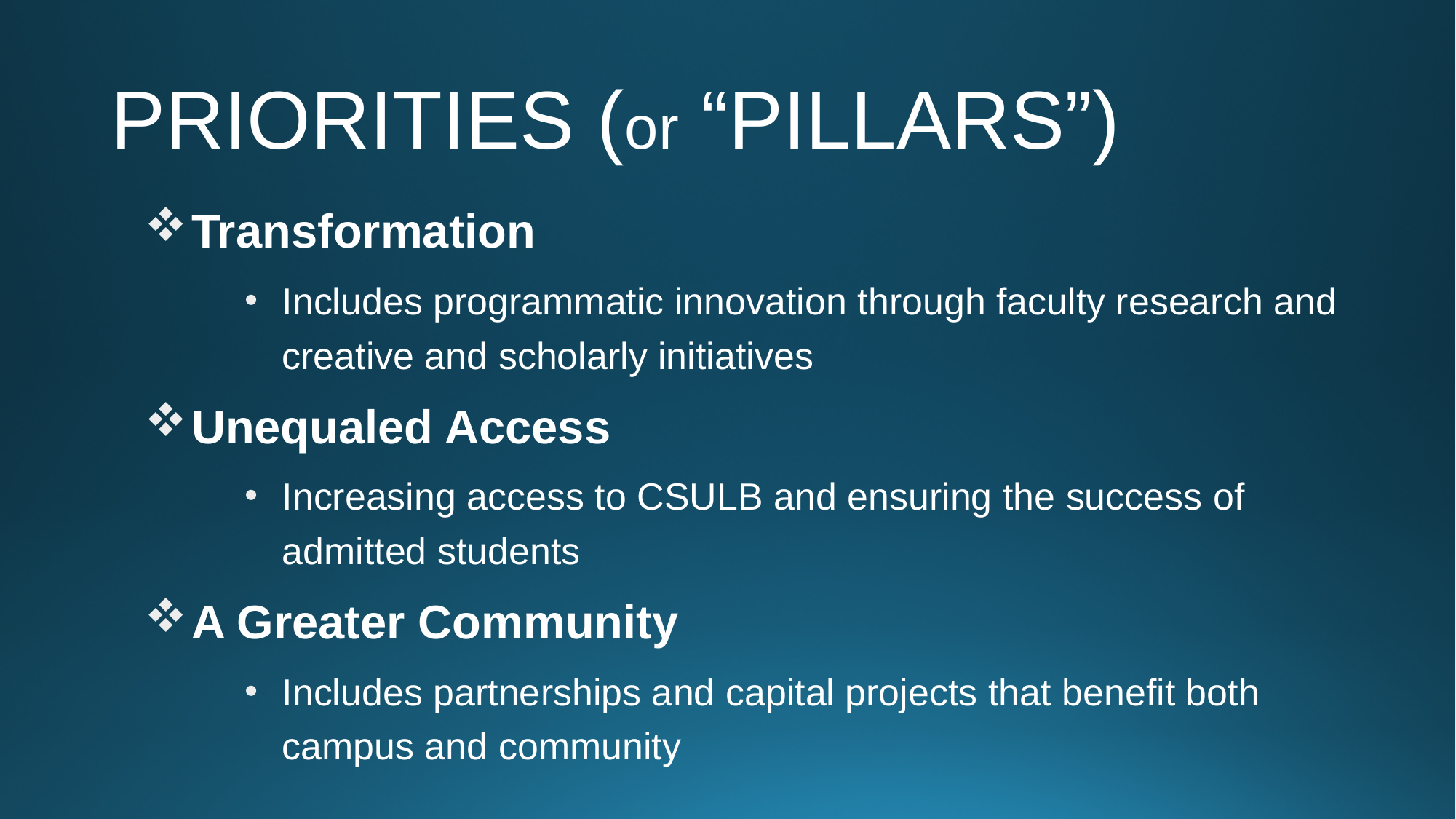

# PRIORITIES (or “PILLARS”)
 Transformation
Includes programmatic innovation through faculty research and creative and scholarly initiatives
 Unequaled Access
Increasing access to CSULB and ensuring the success of admitted students
 A Greater Community
Includes partnerships and capital projects that benefit both campus and community